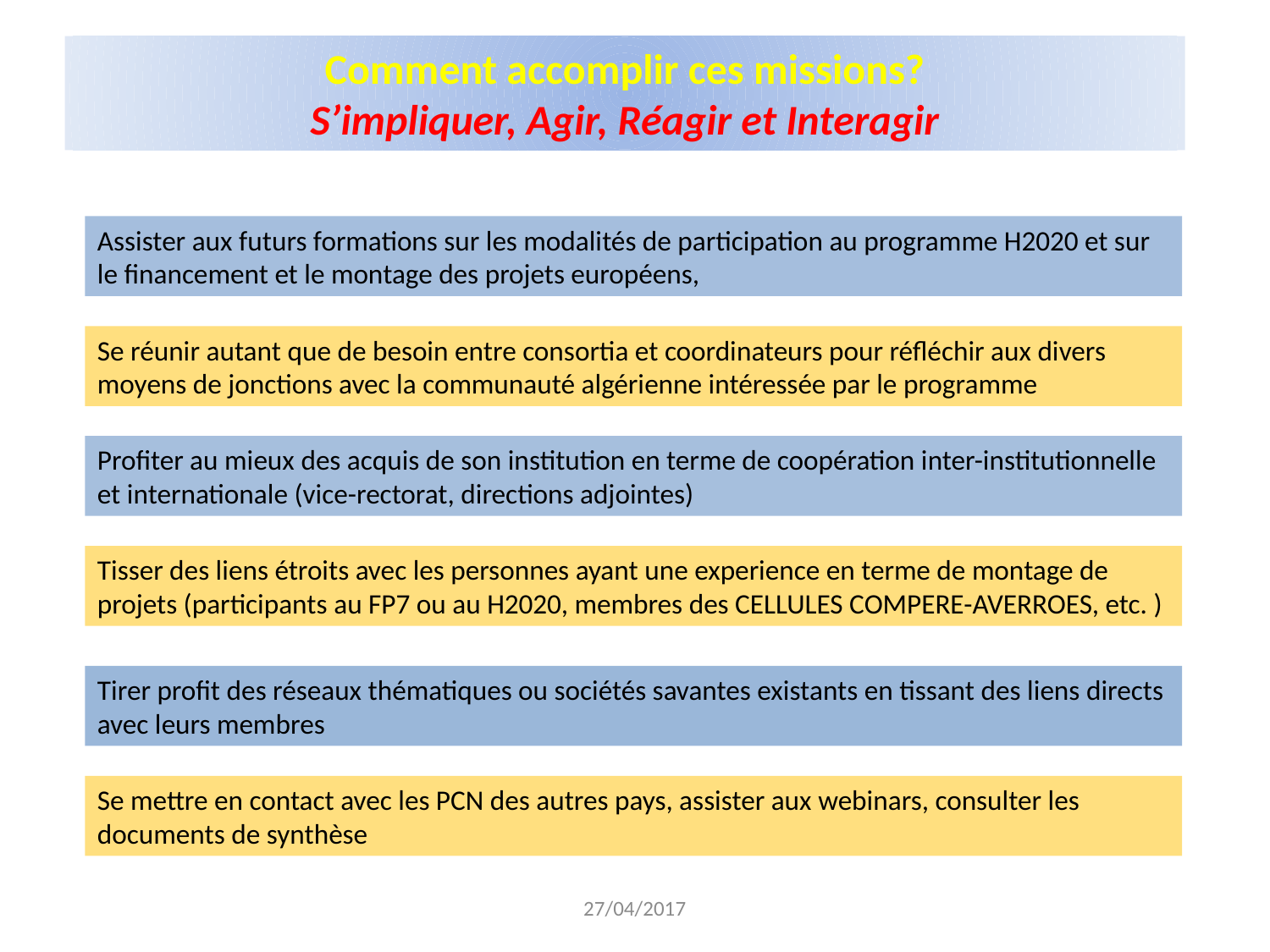

Comment accomplir ces missions?
S’impliquer, Agir, Réagir et Interagir
Assister aux futurs formations sur les modalités de participation au programme H2020 et sur le financement et le montage des projets européens,
Se réunir autant que de besoin entre consortia et coordinateurs pour réfléchir aux divers moyens de jonctions avec la communauté algérienne intéressée par le programme
Profiter au mieux des acquis de son institution en terme de coopération inter-institutionnelle et internationale (vice-rectorat, directions adjointes)
Tisser des liens étroits avec les personnes ayant une experience en terme de montage de projets (participants au FP7 ou au H2020, membres des CELLULES COMPERE-AVERROES, etc. )
Tirer profit des réseaux thématiques ou sociétés savantes existants en tissant des liens directs avec leurs membres
Se mettre en contact avec les PCN des autres pays, assister aux webinars, consulter les documents de synthèse
27/04/2017